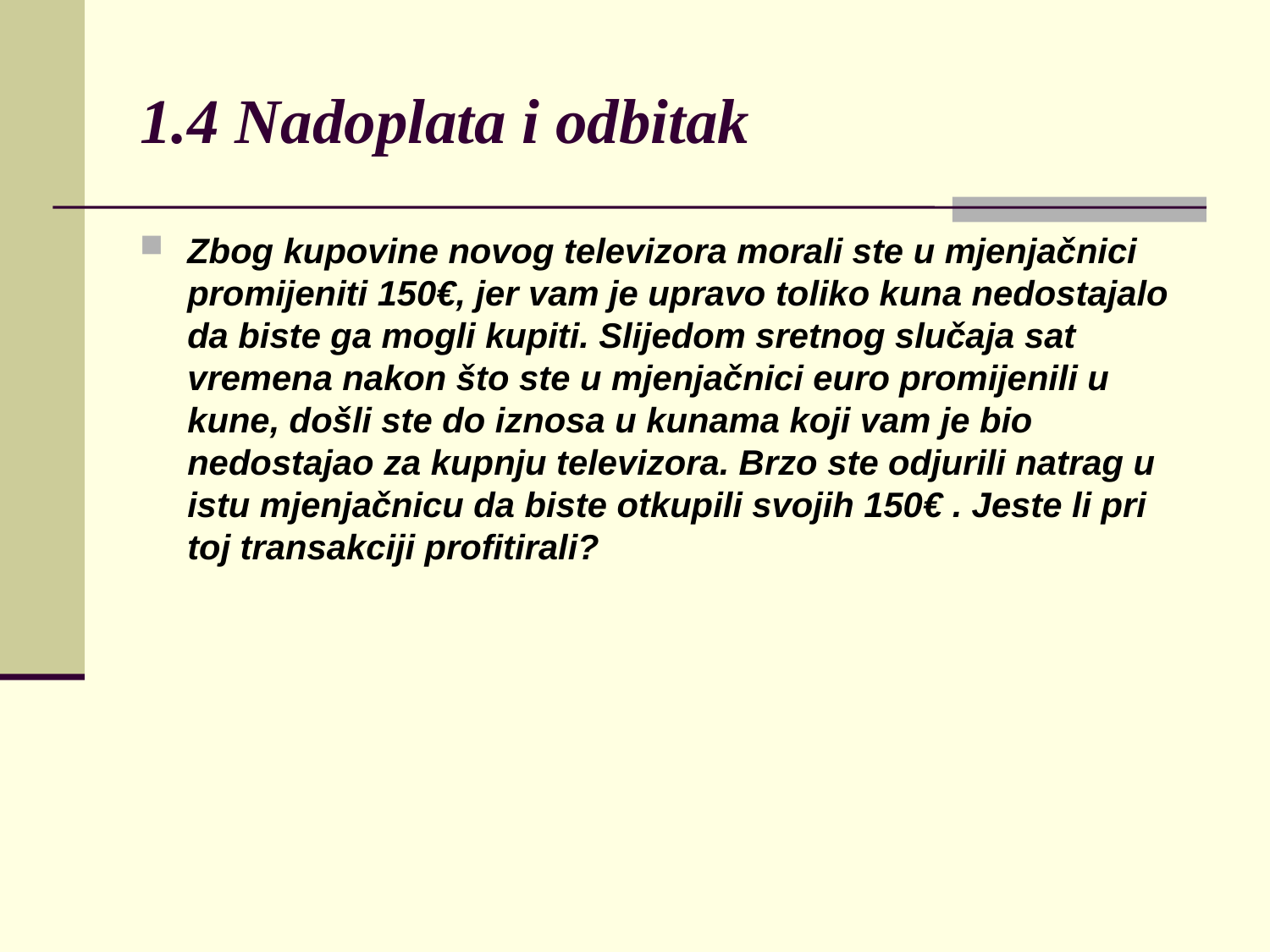

# 1.4 Nadoplata i odbitak
Zbog kupovine novog televizora morali ste u mjenjačnici promijeniti 150€, jer vam je upravo toliko kuna nedostajalo da biste ga mogli kupiti. Slijedom sretnog slučaja sat vremena nakon što ste u mjenjačnici euro promijenili u kune, došli ste do iznosa u kunama koji vam je bio nedostajao za kupnju televizora. Brzo ste odjurili natrag u istu mjenjačnicu da biste otkupili svojih 150€ . Jeste li pri toj transakciji profitirali?